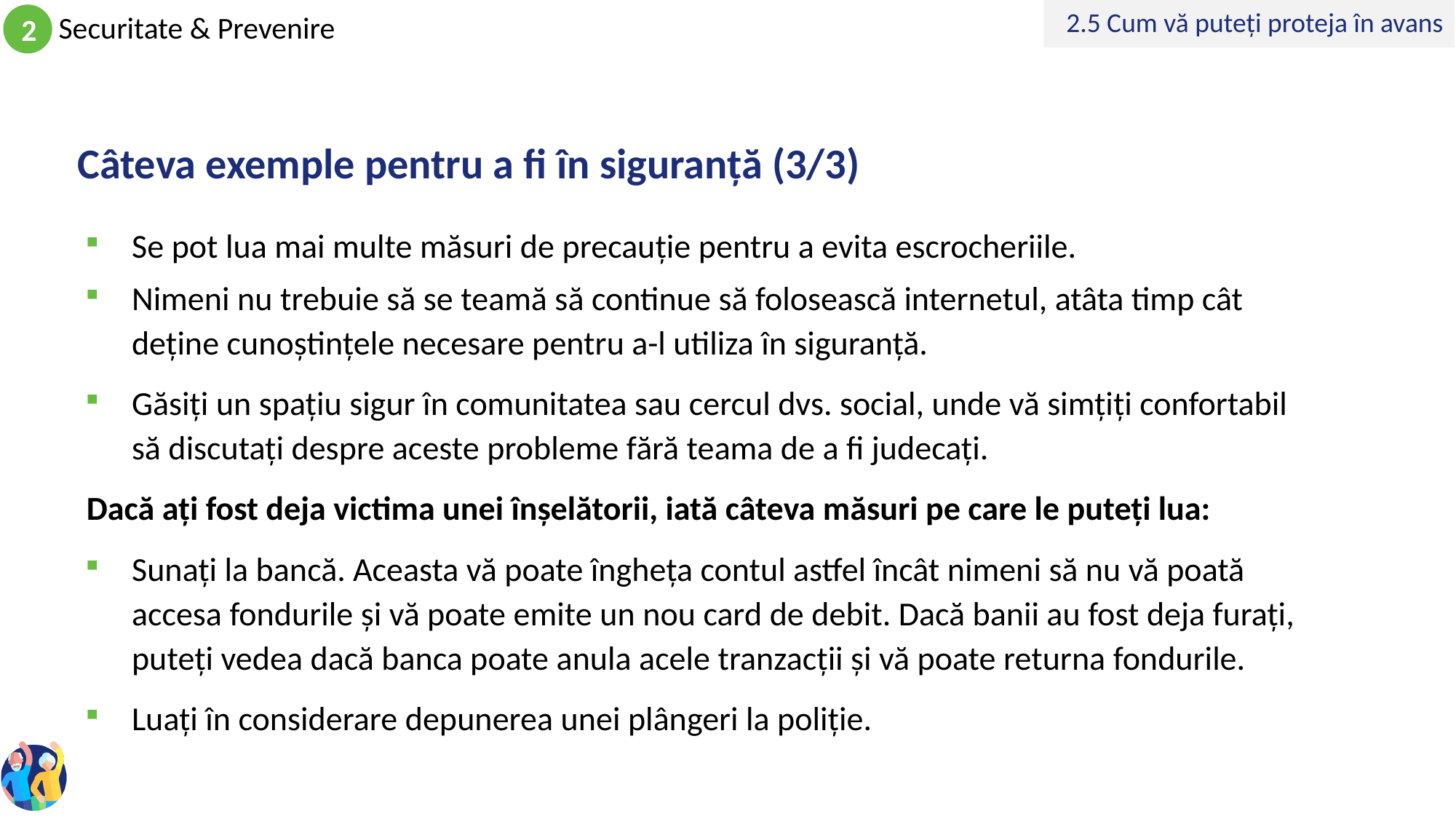

2.5 Cum vă puteți proteja în avans
# Câteva exemple pentru a fi în siguranță (3/3)
Se pot lua mai multe măsuri de precauție pentru a evita escrocheriile.
Nimeni nu trebuie să se teamă să continue să folosească internetul, atâta timp cât deține cunoștințele necesare pentru a-l utiliza în siguranță.
Găsiți un spațiu sigur în comunitatea sau cercul dvs. social, unde vă simțiți confortabil să discutați despre aceste probleme fără teama de a fi judecați.
Dacă ați fost deja victima unei înșelătorii, iată câteva măsuri pe care le puteți lua:
Sunați la bancă. Aceasta vă poate îngheța contul astfel încât nimeni să nu vă poată accesa fondurile și vă poate emite un nou card de debit. Dacă banii au fost deja furați, puteți vedea dacă banca poate anula acele tranzacții și vă poate returna fondurile.
Luați în considerare depunerea unei plângeri la poliție.